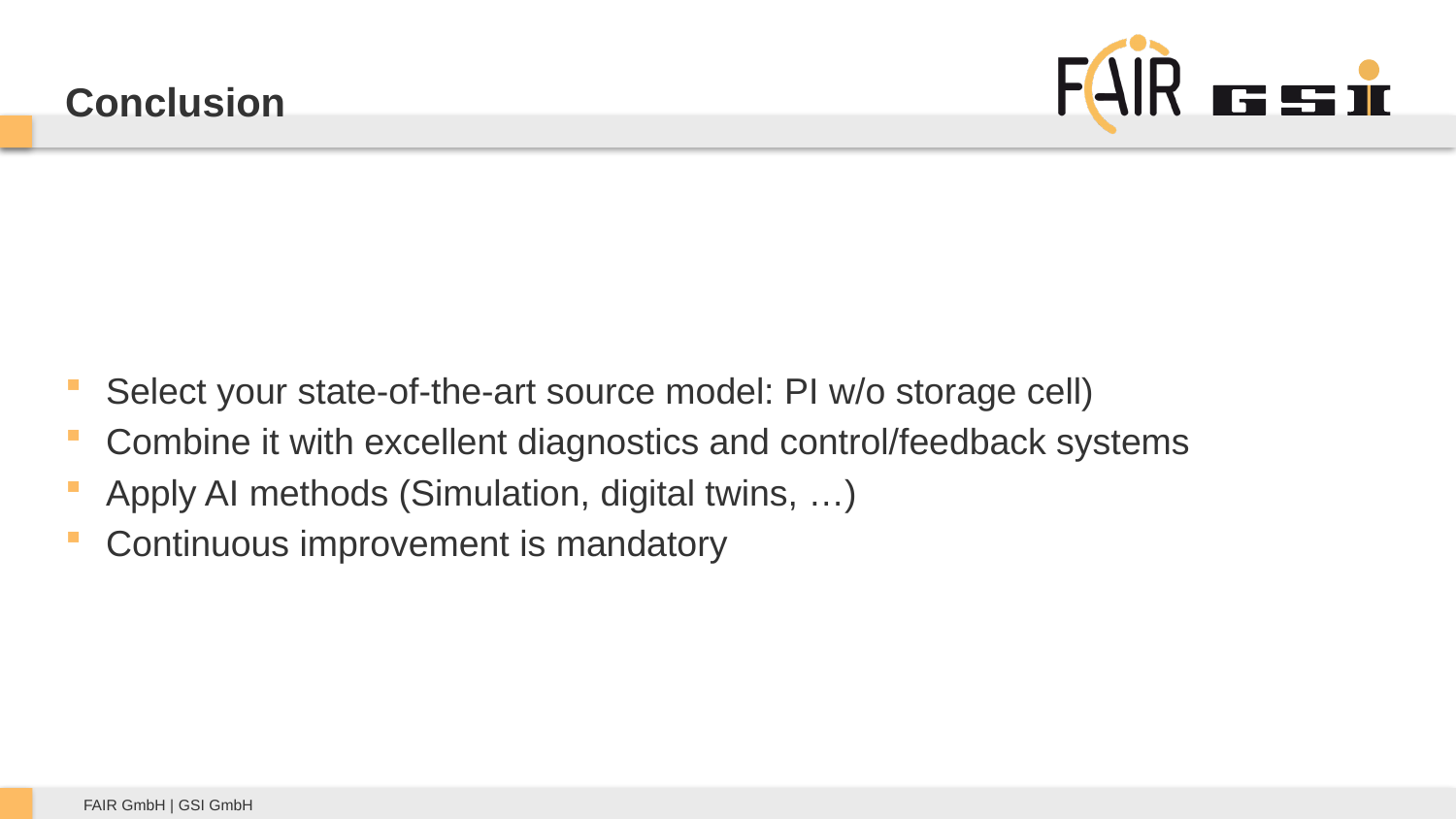

Conclusion
Select your state-of-the-art source model: PI w/o storage cell)
Combine it with excellent diagnostics and control/feedback systems
Apply AI methods (Simulation, digital twins, …)
Continuous improvement is mandatory